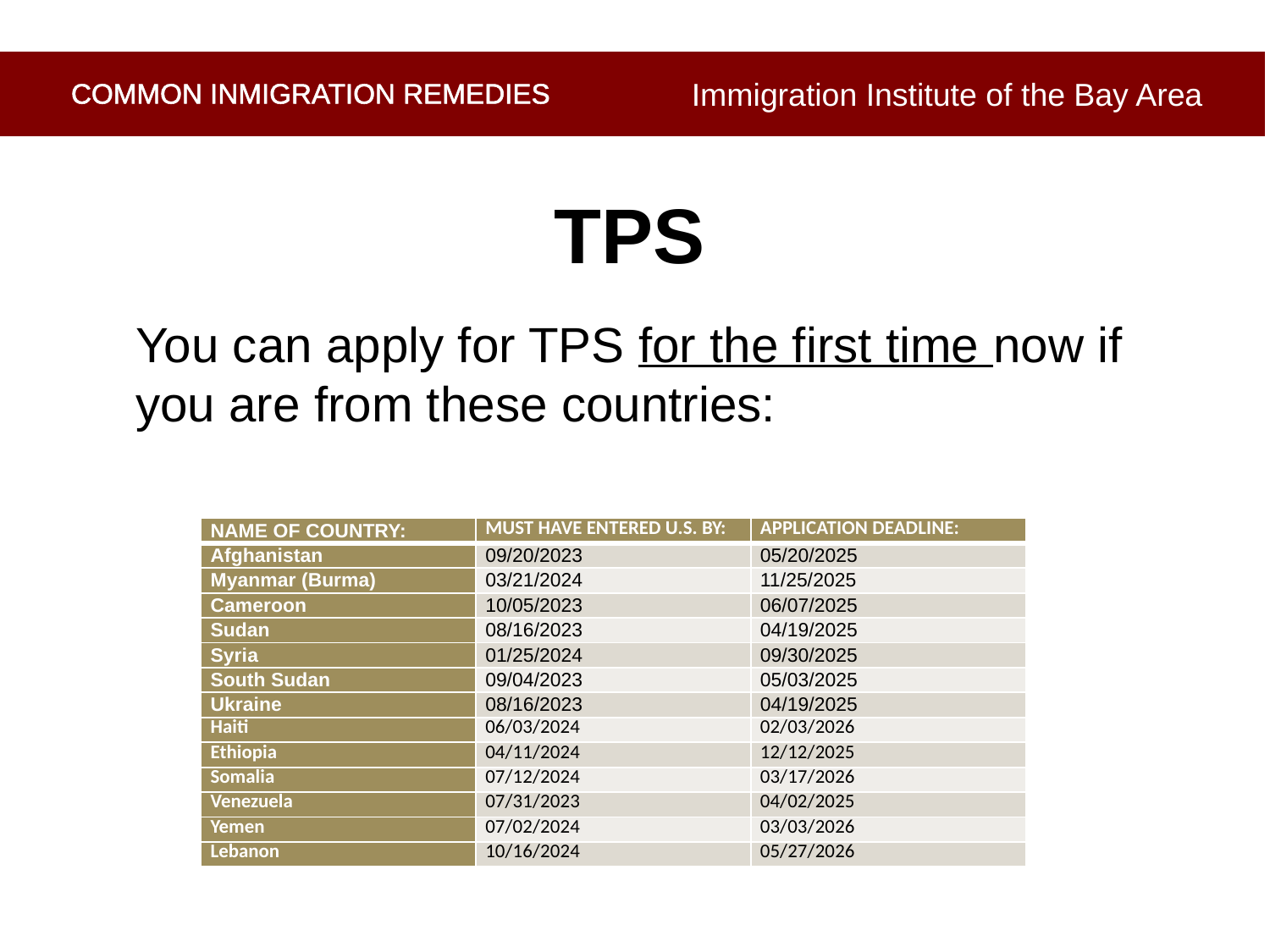

Immigration Institute of the Bay Area
COMMON INMIGRATION REMEDIES
 TPS
You can apply for TPS for the first time now if you are from these countries:

| NAME OF COUNTRY: | MUST HAVE ENTERED U.S. BY: | APPLICATION DEADLINE: |
| --- | --- | --- |
| Afghanistan | 09/20/2023 | 05/20/2025 |
| Myanmar (Burma) | 03/21/2024 | 11/25/2025 |
| Cameroon | 10/05/2023 | 06/07/2025 |
| Sudan | 08/16/2023 | 04/19/2025 |
| Syria | 01/25/2024 | 09/30/2025 |
| South Sudan | 09/04/2023 | 05/03/2025 |
| Ukraine | 08/16/2023 | 04/19/2025 |
| Haiti | 06/03/2024 | 02/03/2026 |
| Ethiopia | 04/11/2024 | 12/12/2025 |
| Somalia | 07/12/2024 | 03/17/2026 |
| Venezuela | 07/31/2023 | 04/02/2025 |
| Yemen | 07/02/2024 | 03/03/2026 |
| Lebanon | 10/16/2024 | 05/27/2026 |